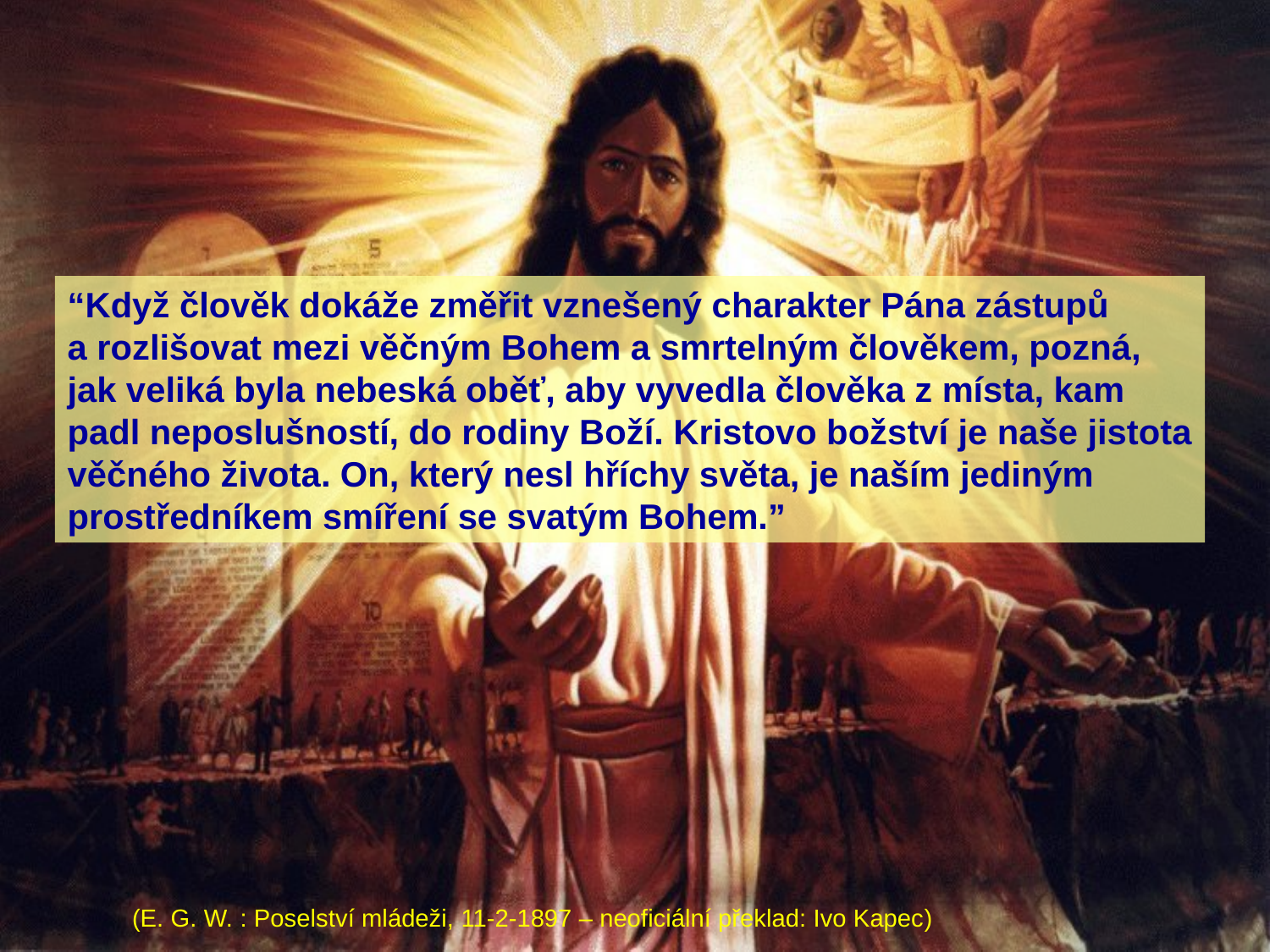

“Když člověk dokáže změřit vznešený charakter Pána zástupů       a rozlišovat mezi věčným Bohem a smrtelným člověkem, pozná, jak veliká byla nebeská oběť, aby vyvedla člověka z místa, kam padl neposlušností, do rodiny Boží. Kristovo božství je naše jistota věčného života. On, který nesl hříchy světa, je naším jediným prostředníkem smíření se svatým Bohem.”
(E. G. W. : Poselství mládeži, 11-2-1897 – neoficiální překlad: Ivo Kapec)